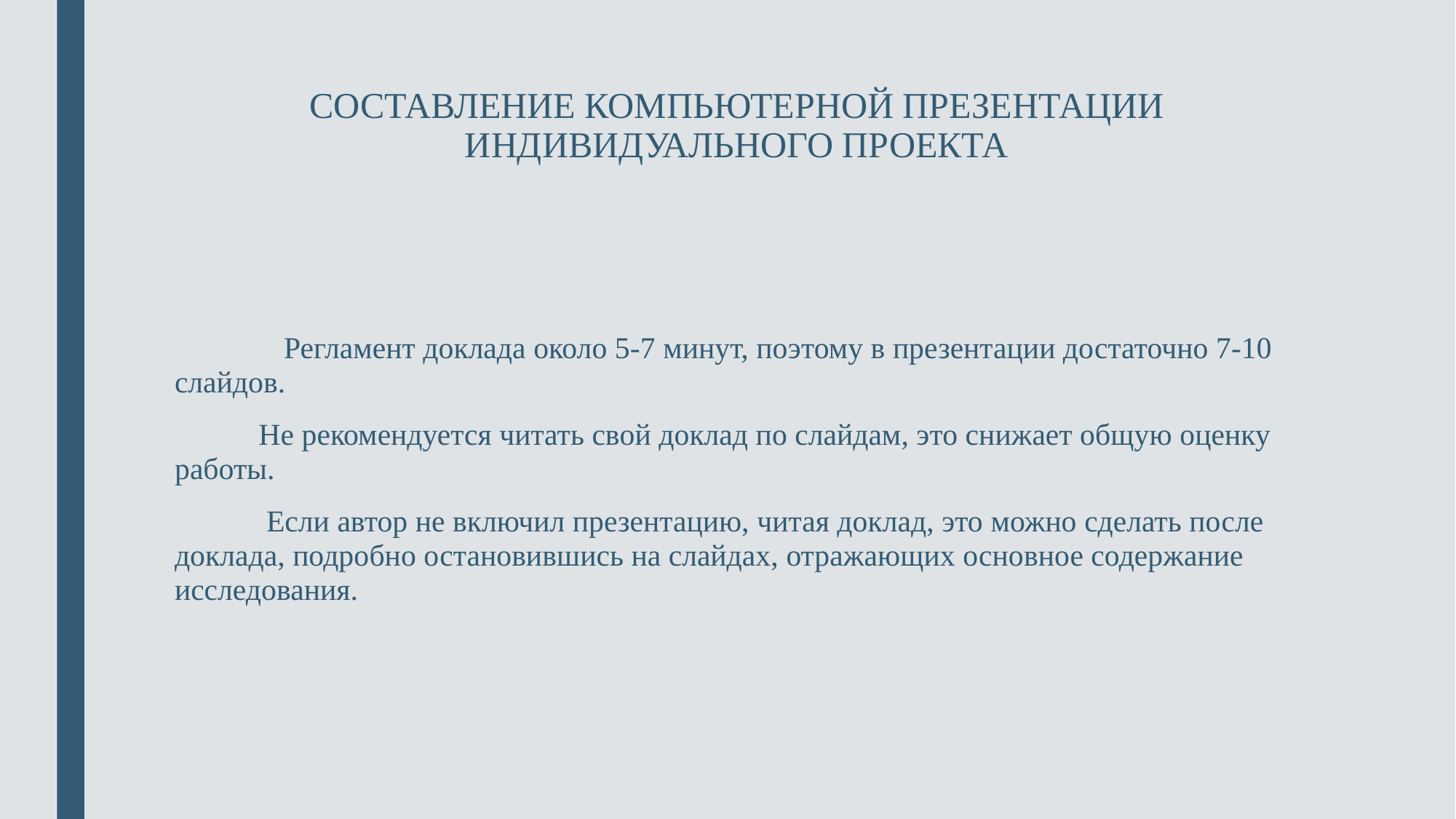

# СОСТАВЛЕНИЕ КОМПЬЮТЕРНОЙ ПРЕЗЕНТАЦИИ ИНДИВИДУАЛЬНОГО ПРОЕКТА

	Регламент доклада около 5-7 минут, поэтому в презентации достаточно 7-10 слайдов.
           Не рекомендуется читать свой доклад по слайдам, это снижает общую оценку работы.
            Если автор не включил презентацию, читая доклад, это можно сделать после доклада, подробно остановившись на слайдах, отражающих основное содержание исследования.